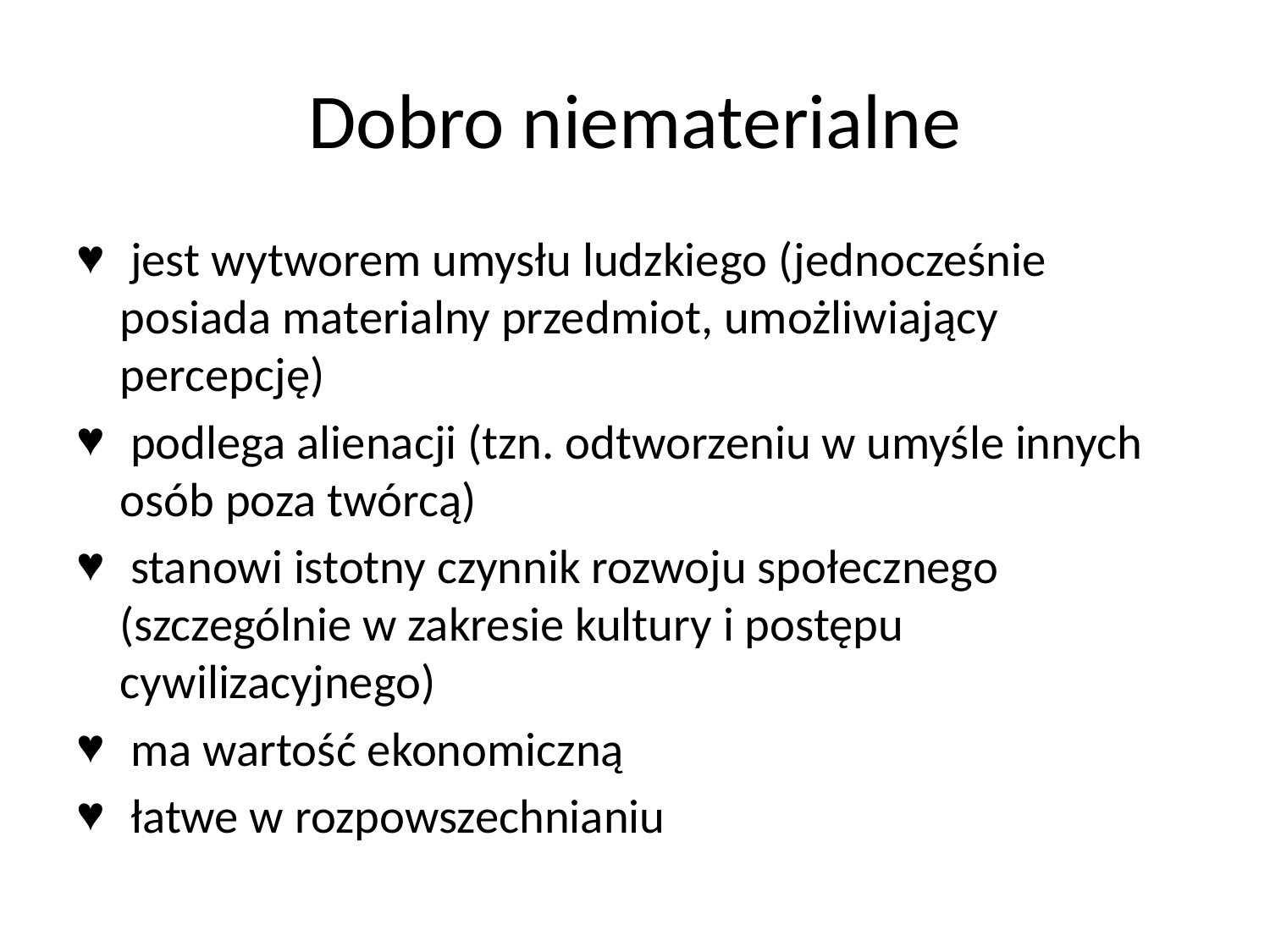

# Dobro niematerialne
 jest wytworem umysłu ludzkiego (jednocześnie posiada materialny przedmiot, umożliwiający percepcję)
 podlega alienacji (tzn. odtworzeniu w umyśle innych osób poza twórcą)
 stanowi istotny czynnik rozwoju społecznego (szczególnie w zakresie kultury i postępu cywilizacyjnego)
 ma wartość ekonomiczną
 łatwe w rozpowszechnianiu